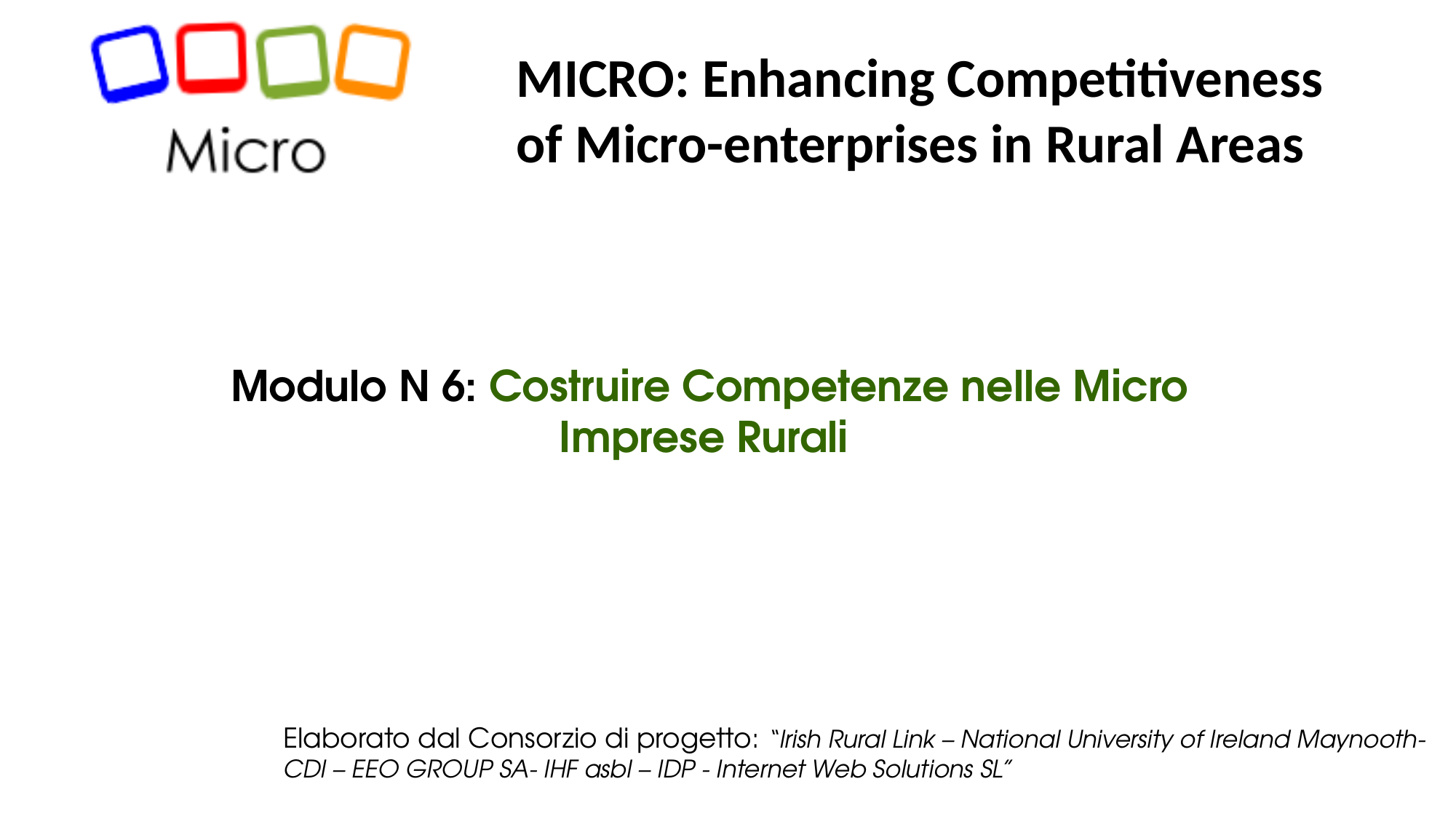

MICRO: Enhancing Competitiveness of Micro-enterprises in Rural Areas
# Modulo N 6: Costruire Competenze nelle Micro Imprese Rurali
Elaborato dal Consorzio di progetto: “Irish Rural Link – National University of Ireland Maynooth- CDI – EEO GROUP SA- IHF asbl – IDP - Internet Web Solutions SL”